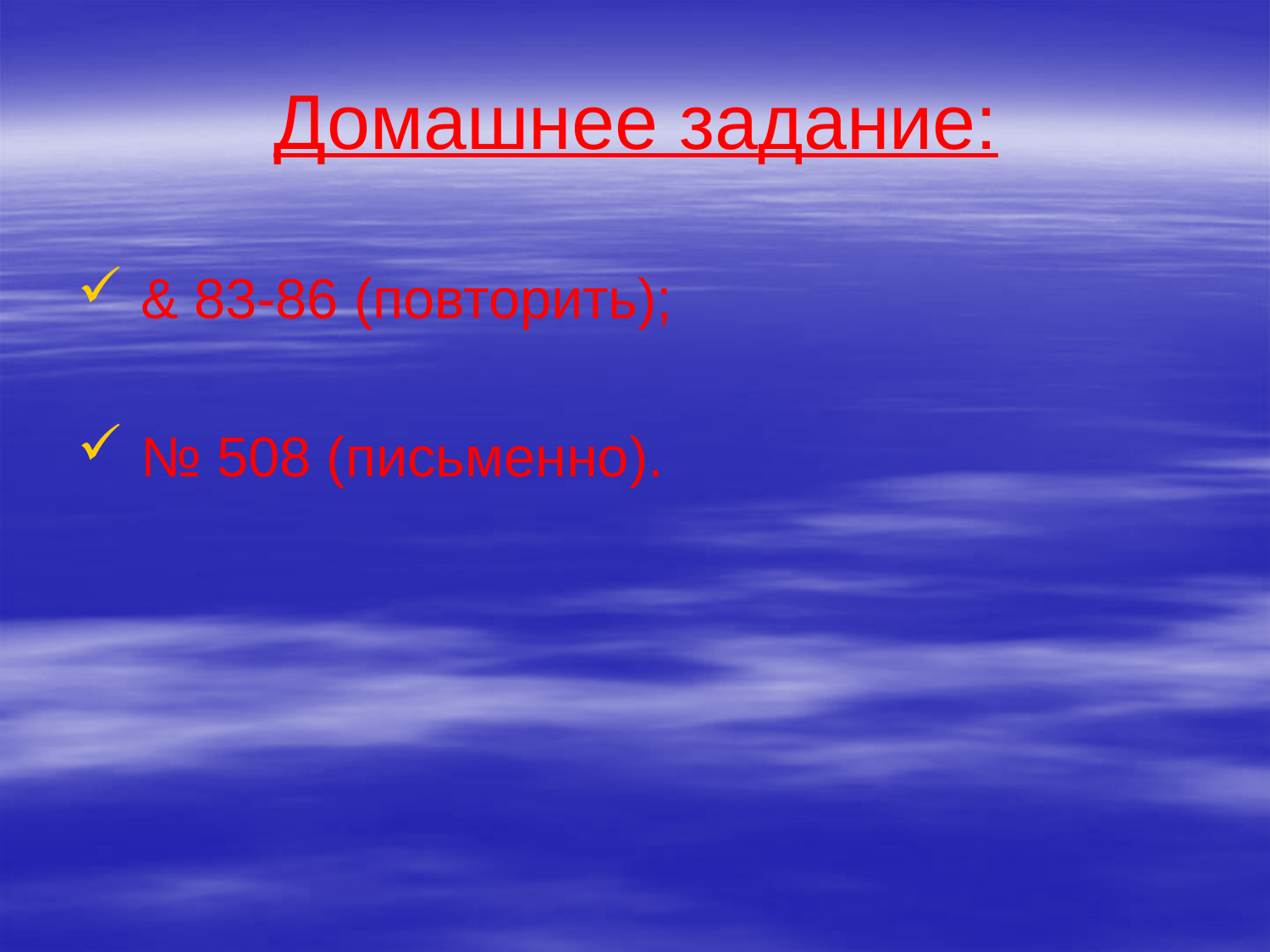

# Домашнее задание:
 & 83-86 (повторить);

 № 508 (письменно).